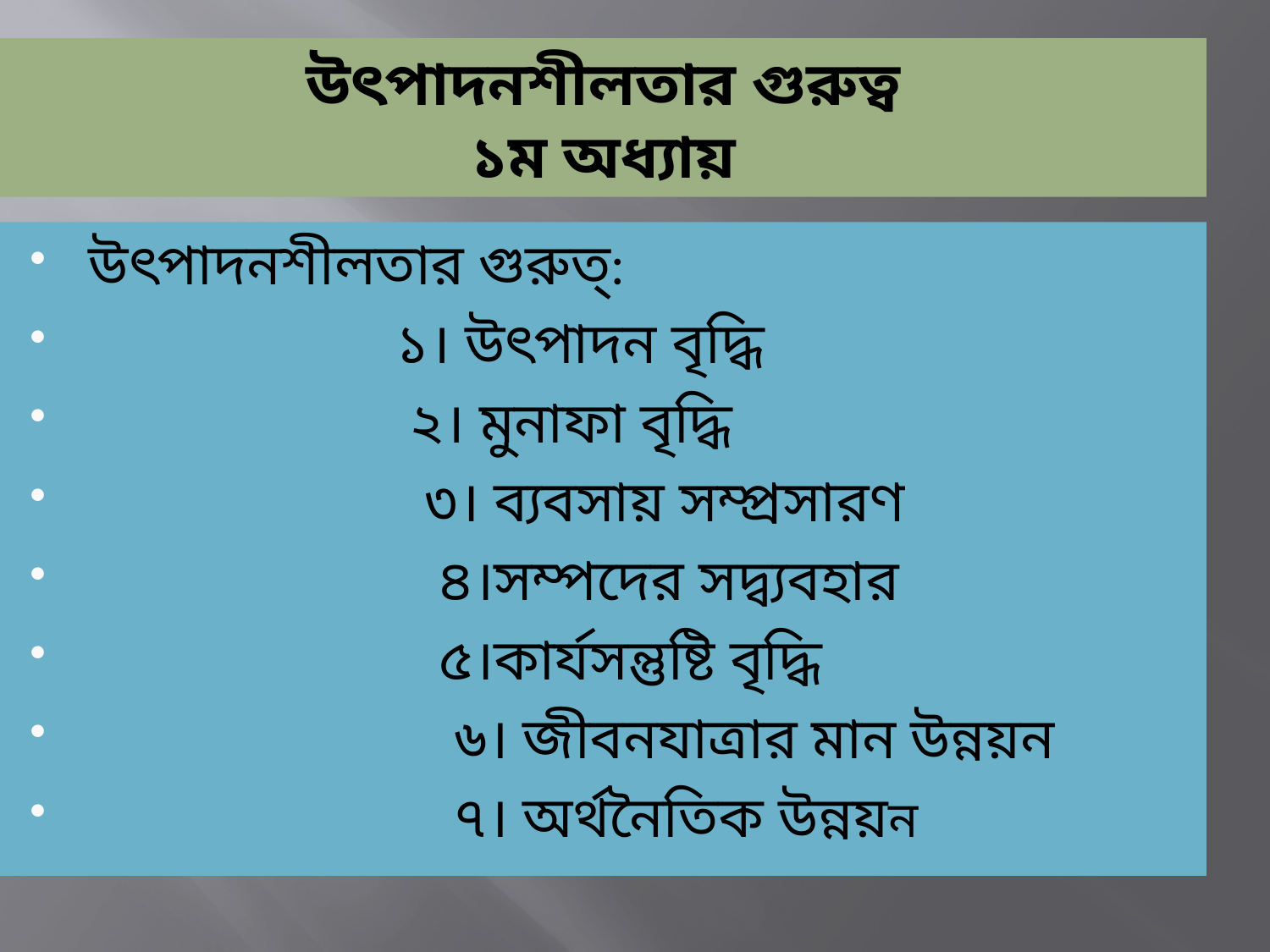

# উৎপাদনশীলতার গুরুত্ব ১ম অধ্যায়
উৎপাদনশীলতার গুরুত্:
                     ১। উৎপাদন বৃদ্ধি
                      ২। মুনাফা বৃদ্ধি
                       ৩। ব্যবসায় সম্প্রসারণ
                        ৪।সম্পদের সদ্ব্যবহার
                        ৫।কার্যসন্তুষ্টি বৃদ্ধি
                         ৬। জীবনযাত্রার মান উন্নয়ন
                         ৭। অর্থনৈতিক উন্নয়ন